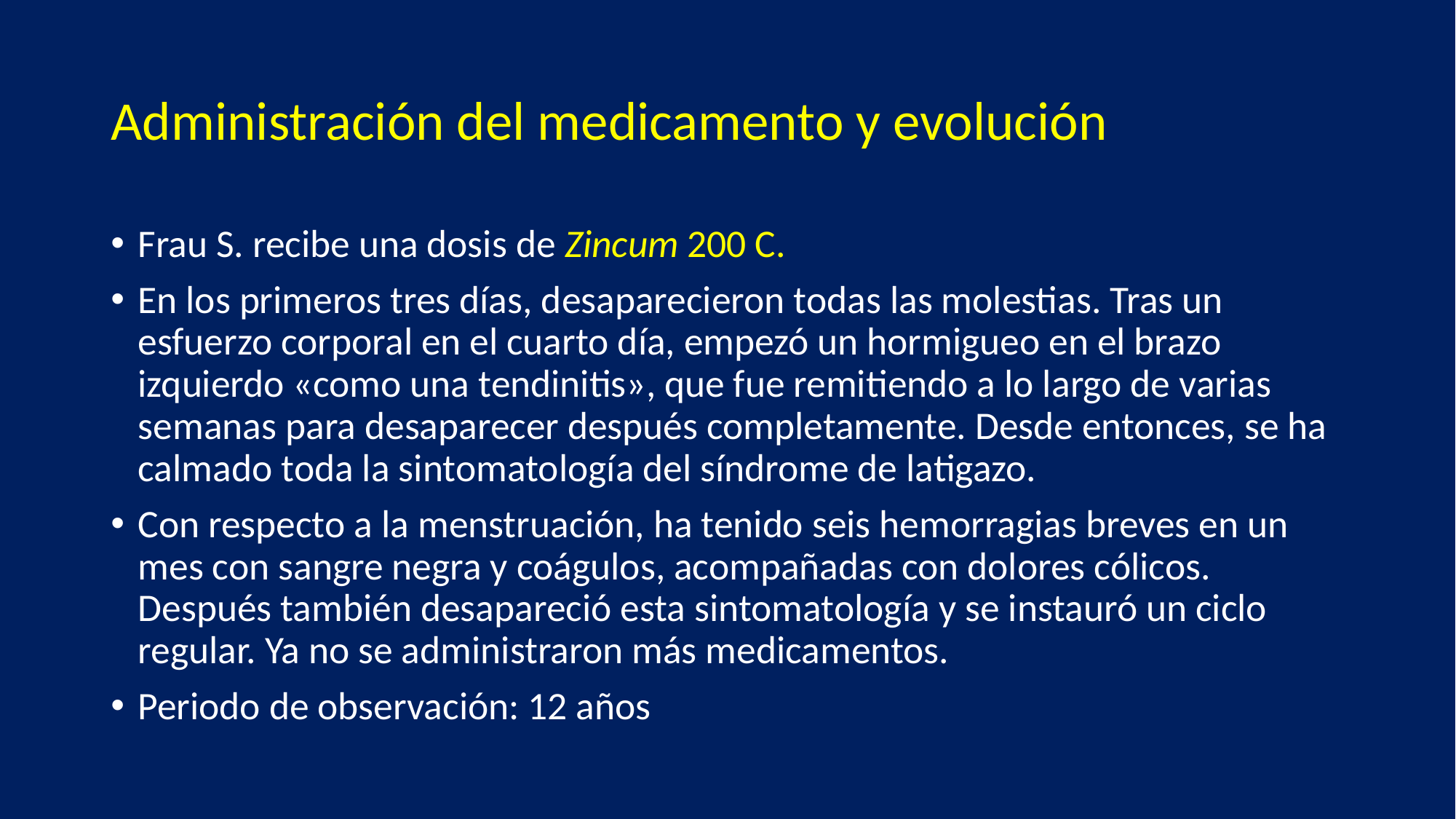

# Administración del medicamento y evolución
Frau S. recibe una dosis de Zincum 200 C.
En los primeros tres días, desaparecieron todas las molestias. Tras un esfuerzo corporal en el cuarto día, empezó un hormigueo en el brazo izquierdo «como una tendinitis», que fue remitiendo a lo largo de varias semanas para desaparecer después completamente. Desde entonces, se ha calmado toda la sintomatología del síndrome de latigazo.
Con respecto a la menstruación, ha tenido seis hemorragias breves en un mes con sangre negra y coágulos, acompañadas con dolores cólicos. Después también desapareció esta sintomatología y se instauró un ciclo regular. Ya no se administraron más medicamentos.
Periodo de observación: 12 años